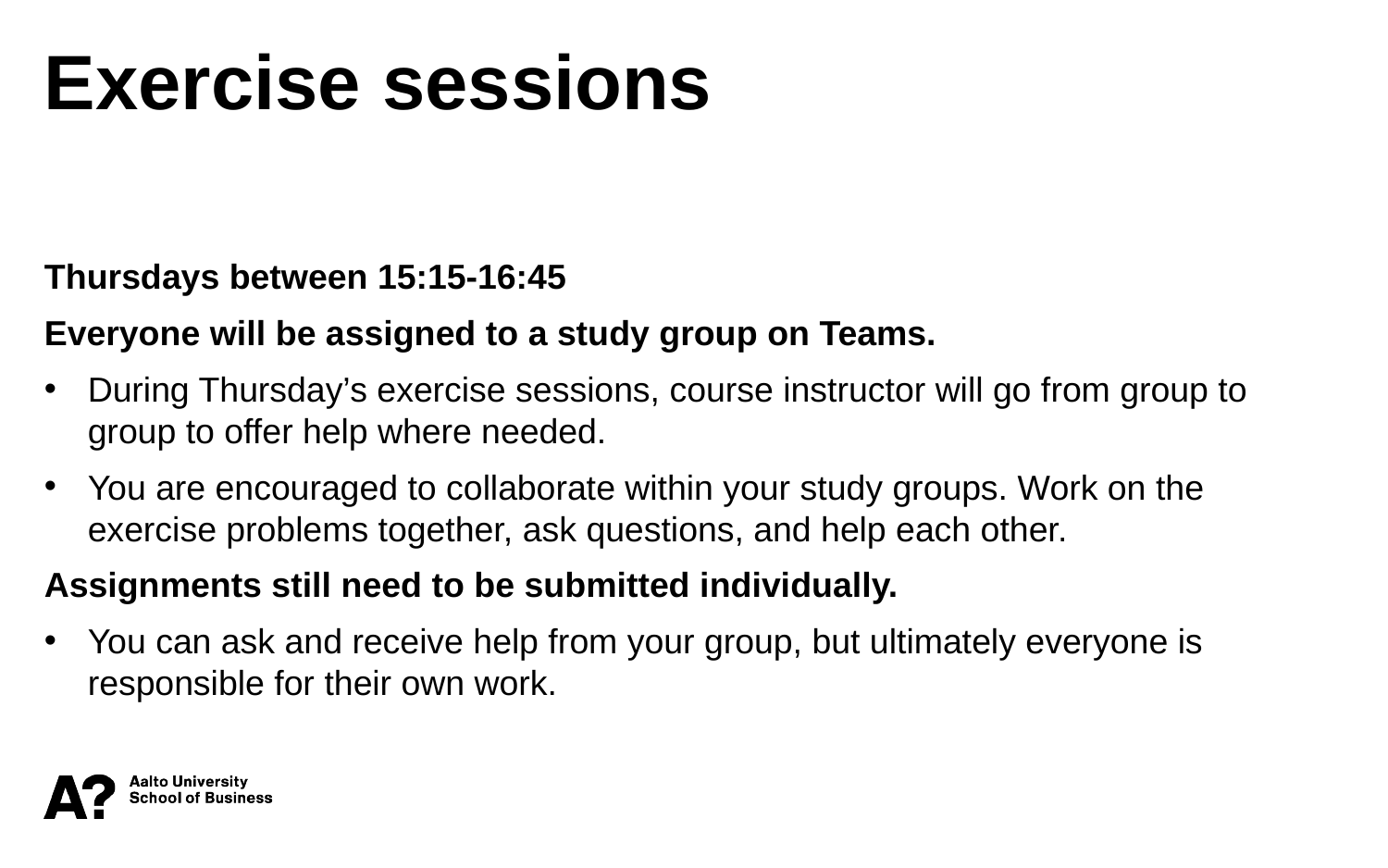

Exercise sessions
Thursdays between 15:15-16:45
Everyone will be assigned to a study group on Teams.
During Thursday’s exercise sessions, course instructor will go from group to group to offer help where needed.
You are encouraged to collaborate within your study groups. Work on the exercise problems together, ask questions, and help each other.
Assignments still need to be submitted individually.
You can ask and receive help from your group, but ultimately everyone is responsible for their own work.